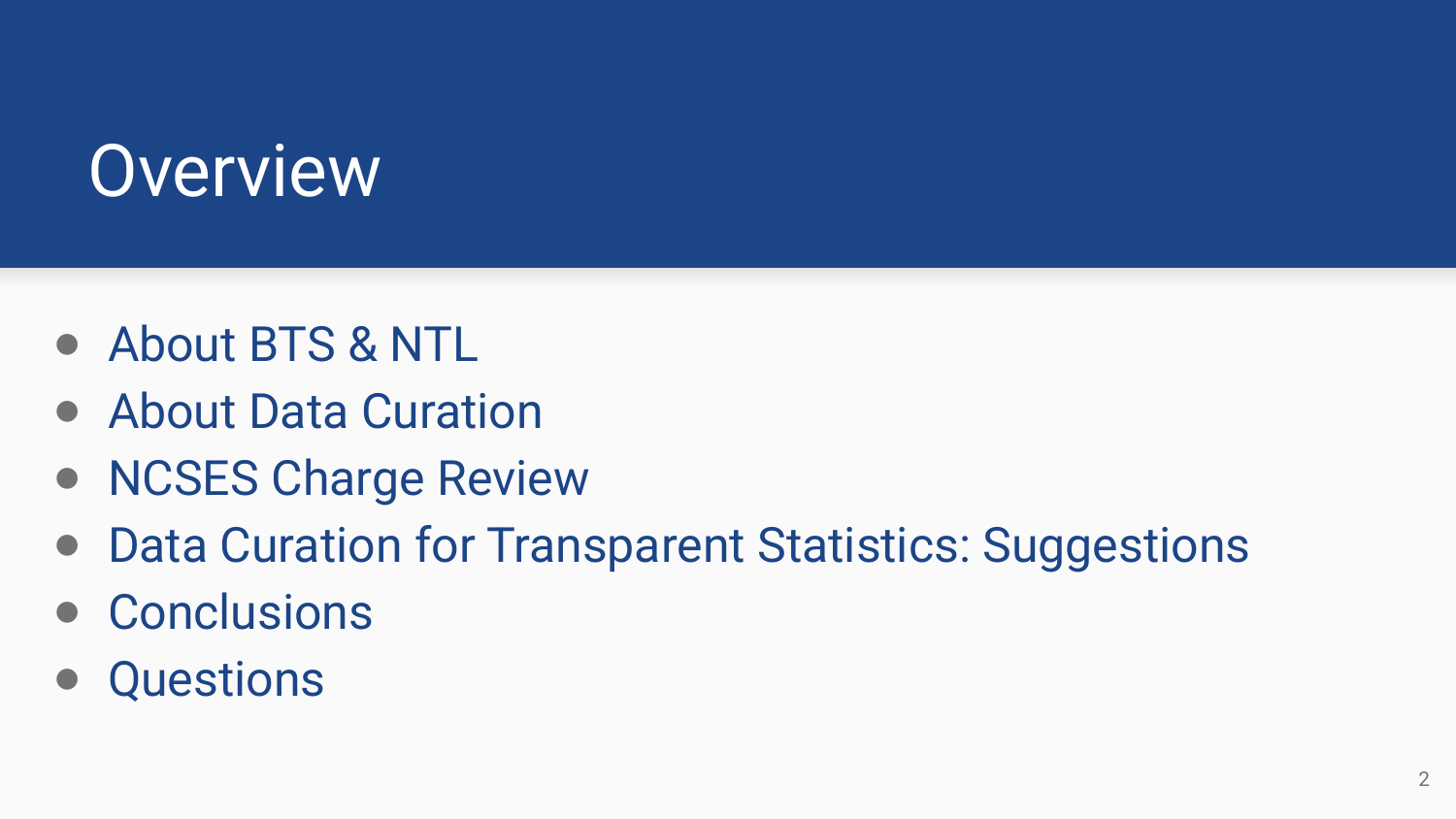

# Overview
About BTS & NTL
About Data Curation
NCSES Charge Review
Data Curation for Transparent Statistics: Suggestions
Conclusions
Questions

2